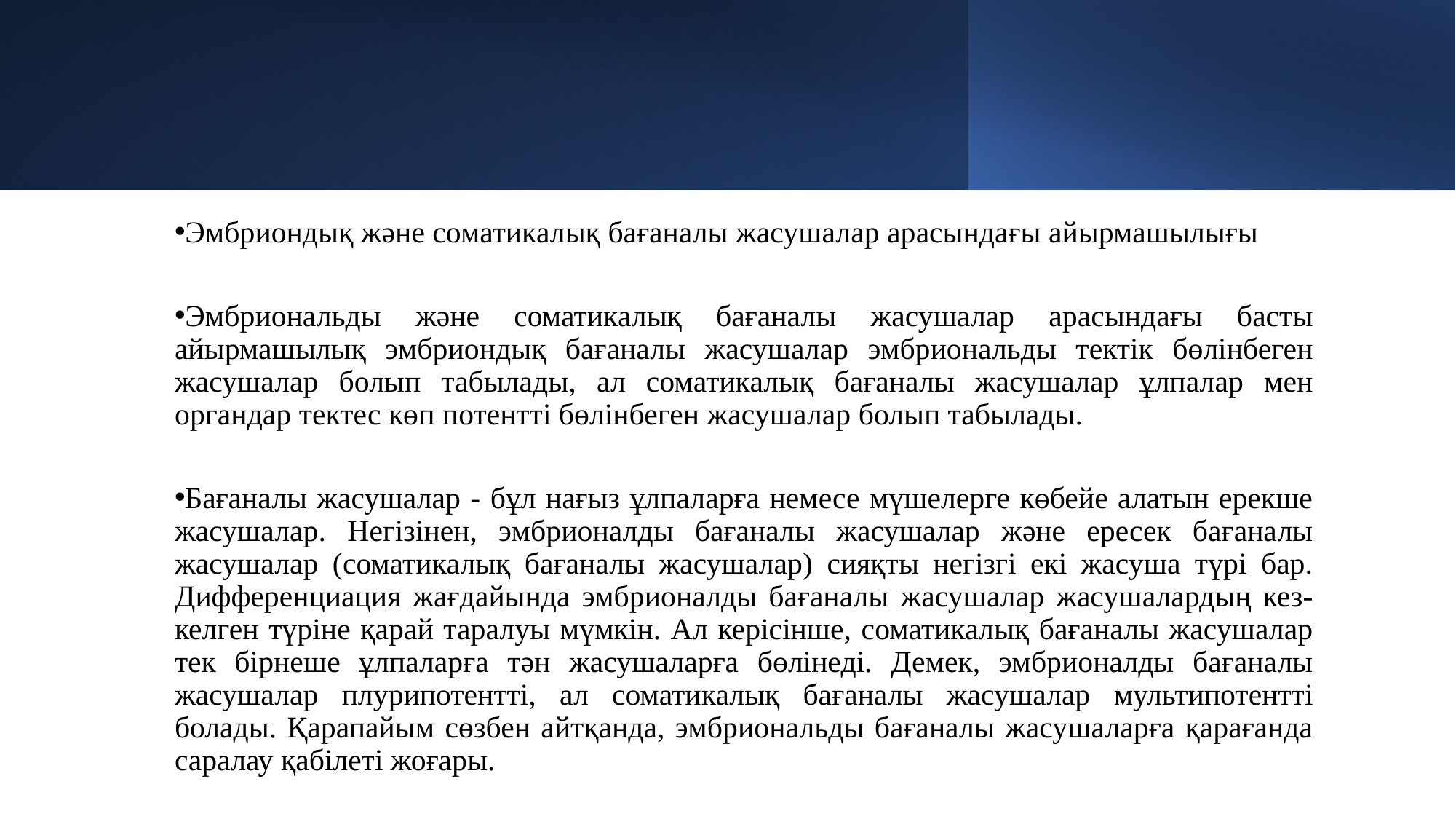

Эмбриондық және соматикалық бағаналы жасушалар арасындағы айырмашылығы

Эмбриональды және соматикалық бағаналы жасушалар арасындағы басты айырмашылық эмбриондық бағаналы жасушалар эмбриональды тектік бөлінбеген жасушалар болып табылады, ал соматикалық бағаналы жасушалар ұлпалар мен органдар тектес көп потентті бөлінбеген жасушалар болып табылады.

Бағаналы жасушалар - бұл нағыз ұлпаларға немесе мүшелерге көбейе алатын ерекше жасушалар. Негізінен, эмбрионалды бағаналы жасушалар және ересек бағаналы жасушалар (соматикалық бағаналы жасушалар) сияқты негізгі екі жасуша түрі бар. Дифференциация жағдайында эмбрионалды бағаналы жасушалар жасушалардың кез-келген түріне қарай таралуы мүмкін. Ал керісінше, соматикалық бағаналы жасушалар тек бірнеше ұлпаларға тән жасушаларға бөлінеді. Демек, эмбрионалды бағаналы жасушалар плурипотентті, ал соматикалық бағаналы жасушалар мультипотентті болады. Қарапайым сөзбен айтқанда, эмбриональды бағаналы жасушаларға қарағанда саралау қабілеті жоғары.